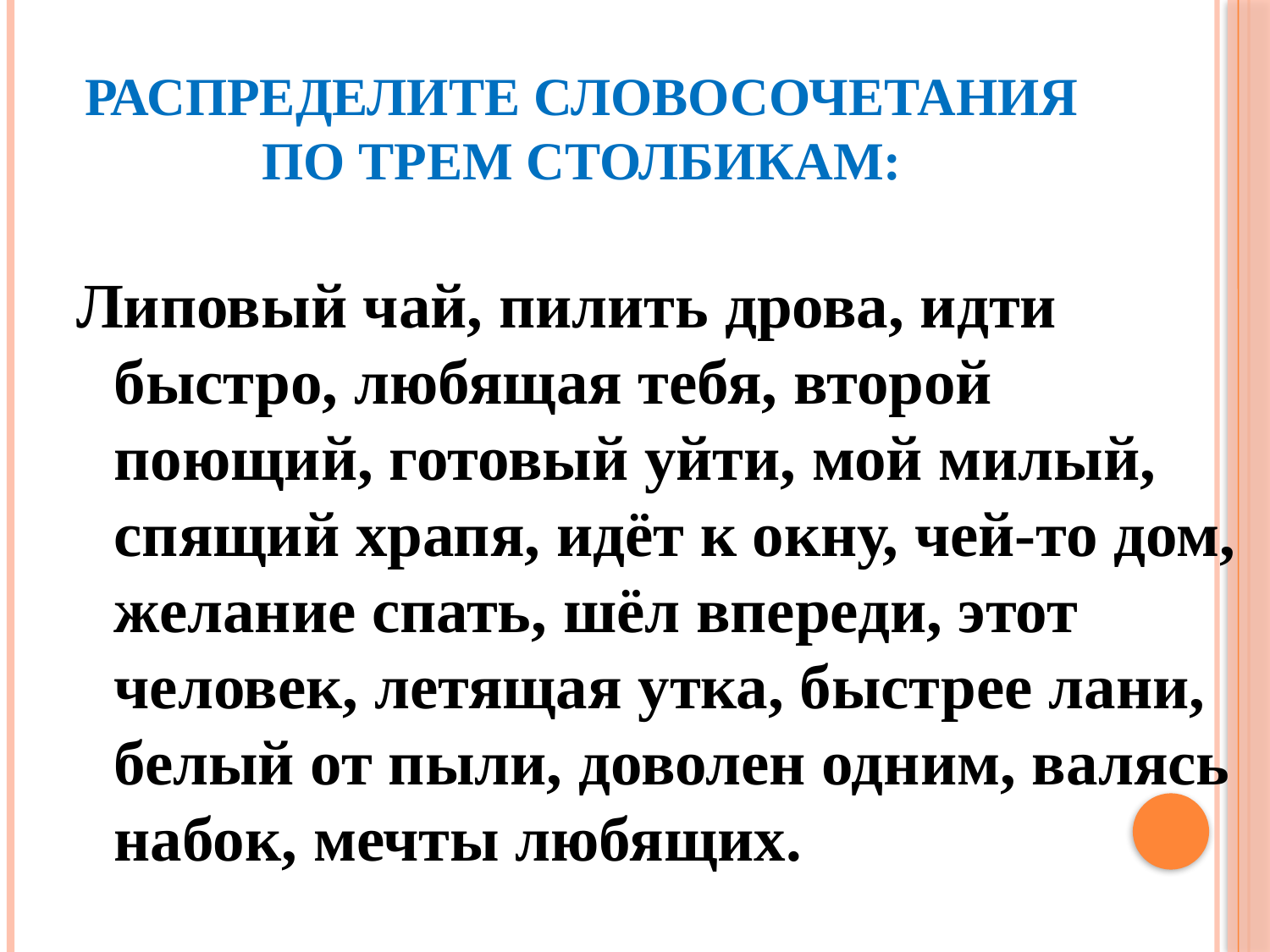

# Распределите словосочетания по трем столбикам:
Липовый чай, пилить дрова, идти быстро, любящая тебя, второй поющий, готовый уйти, мой милый, спящий храпя, идёт к окну, чей-то дом, желание спать, шёл впереди, этот человек, летящая утка, быстрее лани, белый от пыли, доволен одним, валясь набок, мечты любящих.